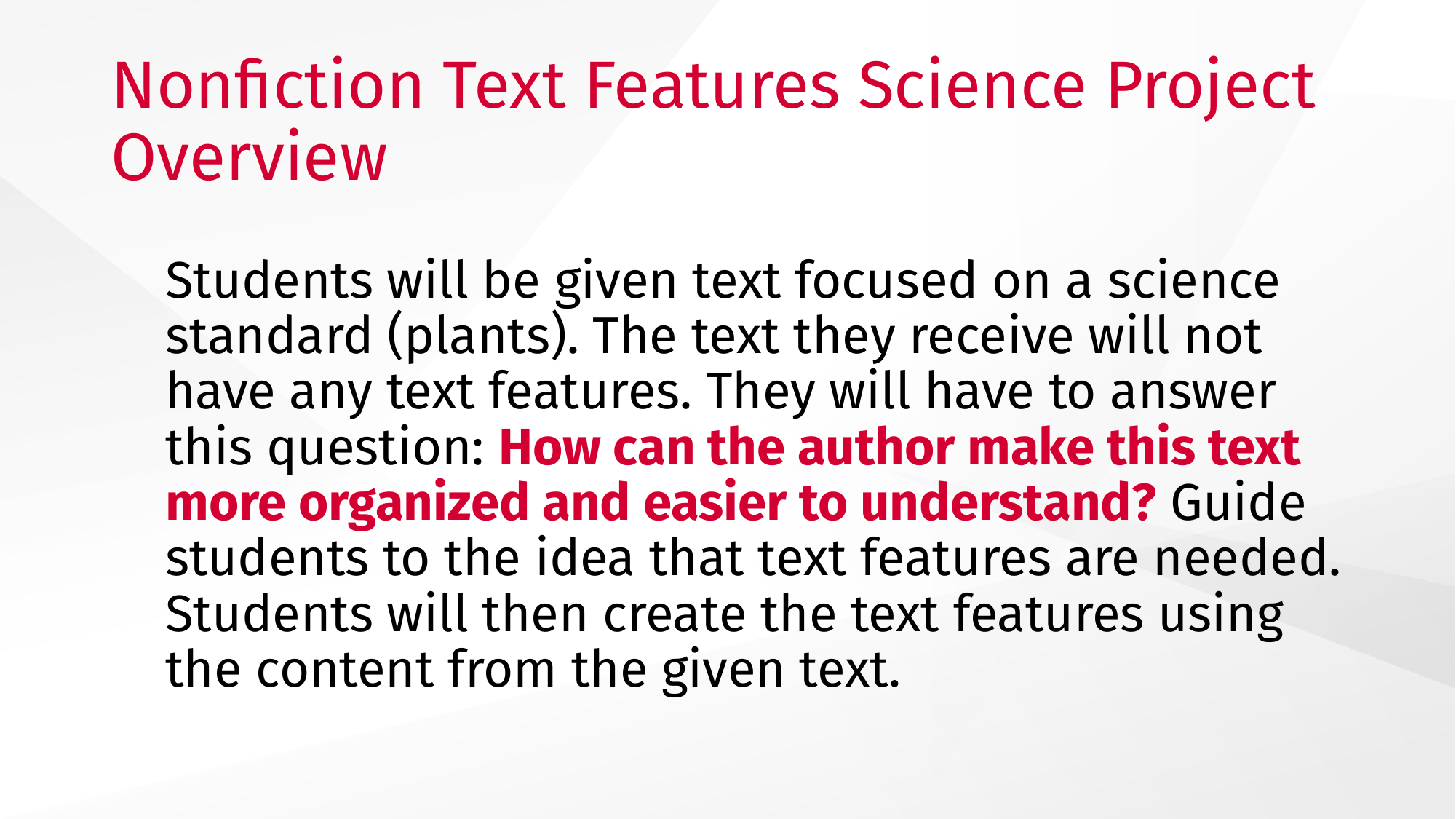

# Nonfiction Text Features Science Project Overview
Students will be given text focused on a science standard (plants). The text they receive will not have any text features. They will have to answer this question: How can the author make this text more organized and easier to understand? Guide students to the idea that text features are needed. Students will then create the text features using the content from the given text.